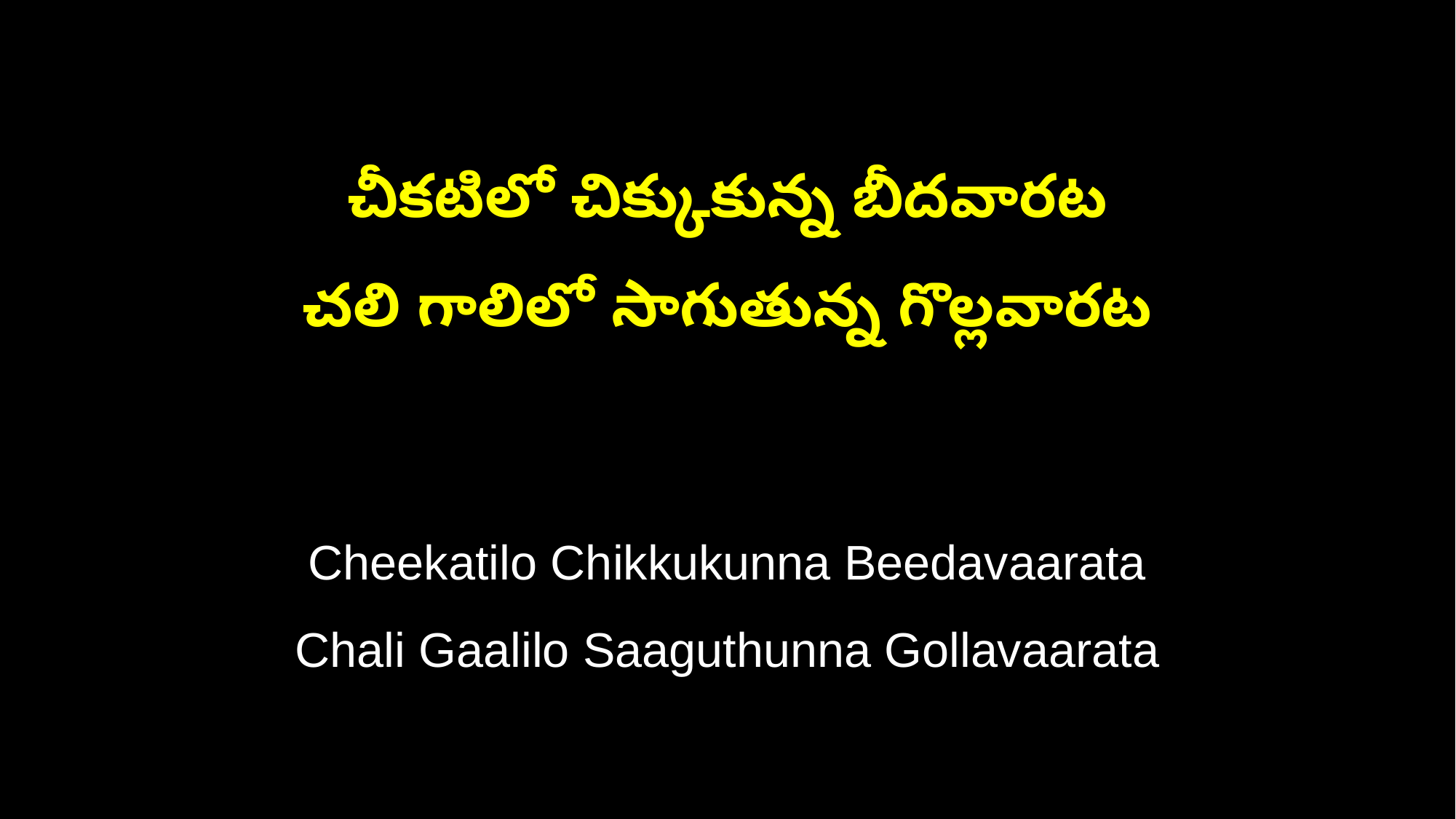

చీకటిలో చిక్కుకున్న బీదవారట
చలి గాలిలో సాగుతున్న గొల్లవారట
Cheekatilo Chikkukunna Beedavaarata
Chali Gaalilo Saaguthunna Gollavaarata